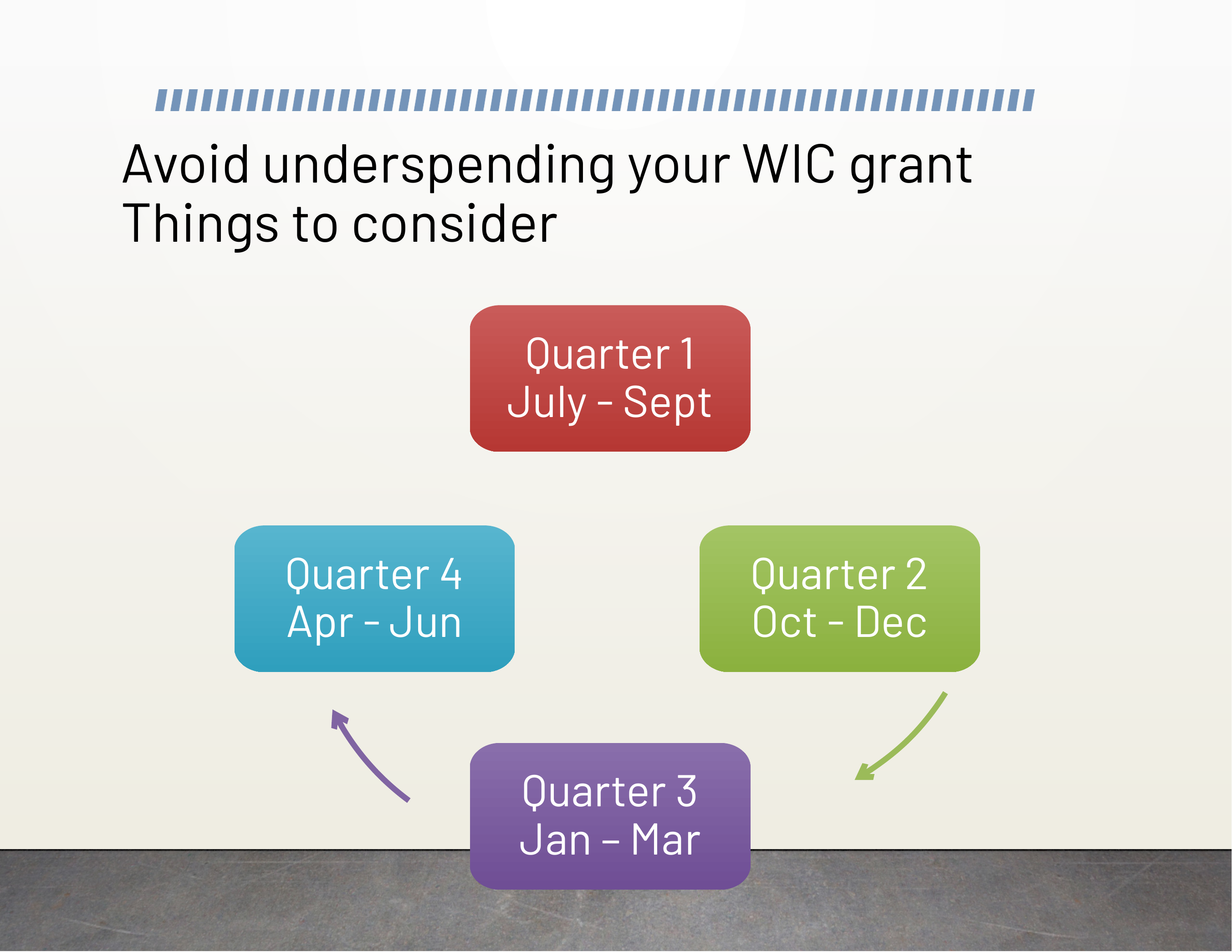

# Avoid underspending your WIC grant Things to consider
Quarter 1 July - Sept

Quarter 4 Apr - Jun
Quarter 2 Oct - Dec
Quarter 3 Jan – Mar